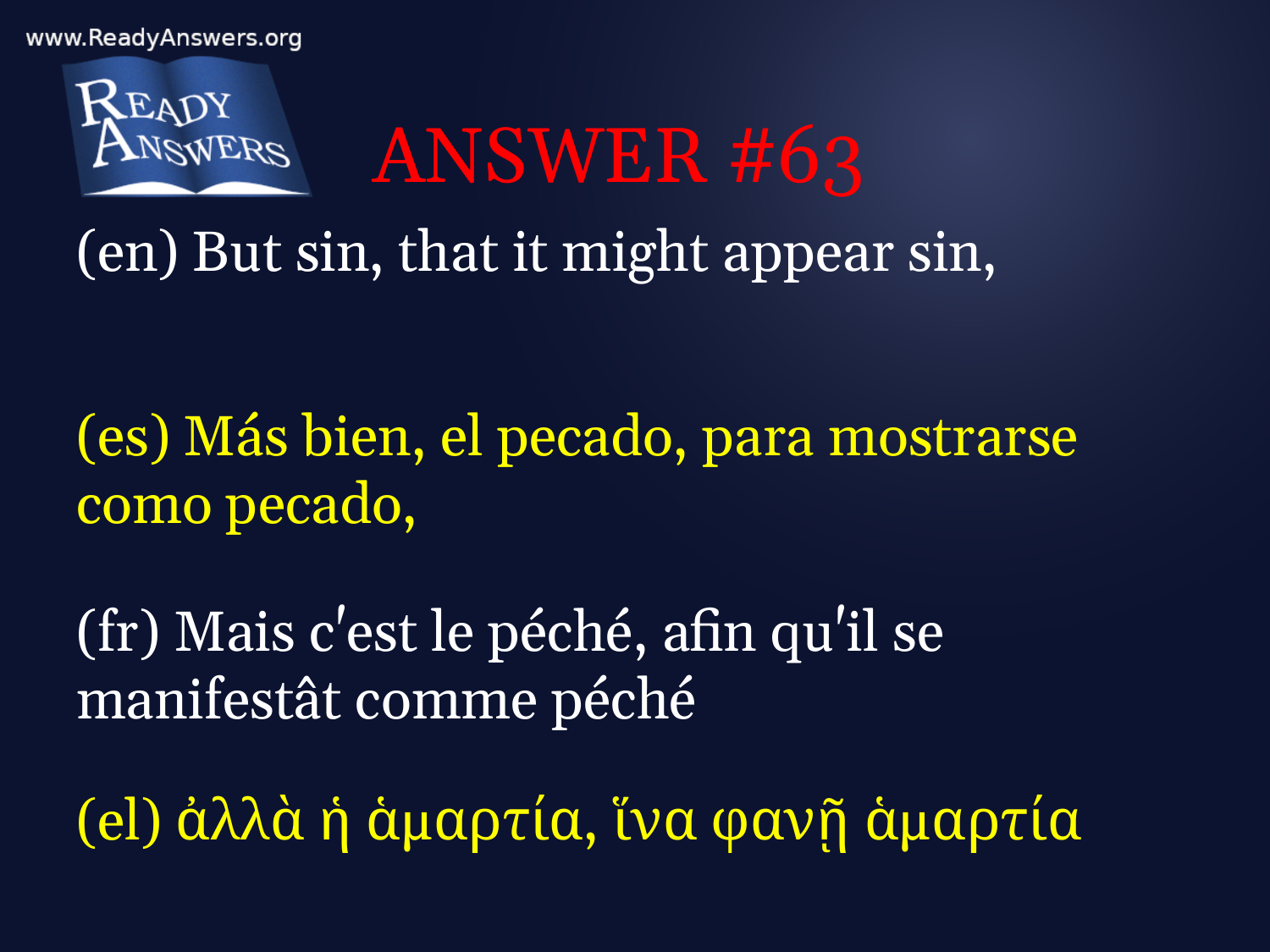

# ANSWER #63
(en) But sin, that it might appear sin,
(es) Más bien, el pecado, para mostrarse como pecado,
(fr) Mais c'est le péché, afin qu'il se manifestât comme péché
(el) ἀλλὰ ἡ ἁμαρτία, ἵνα φανῇ ἁμαρτία